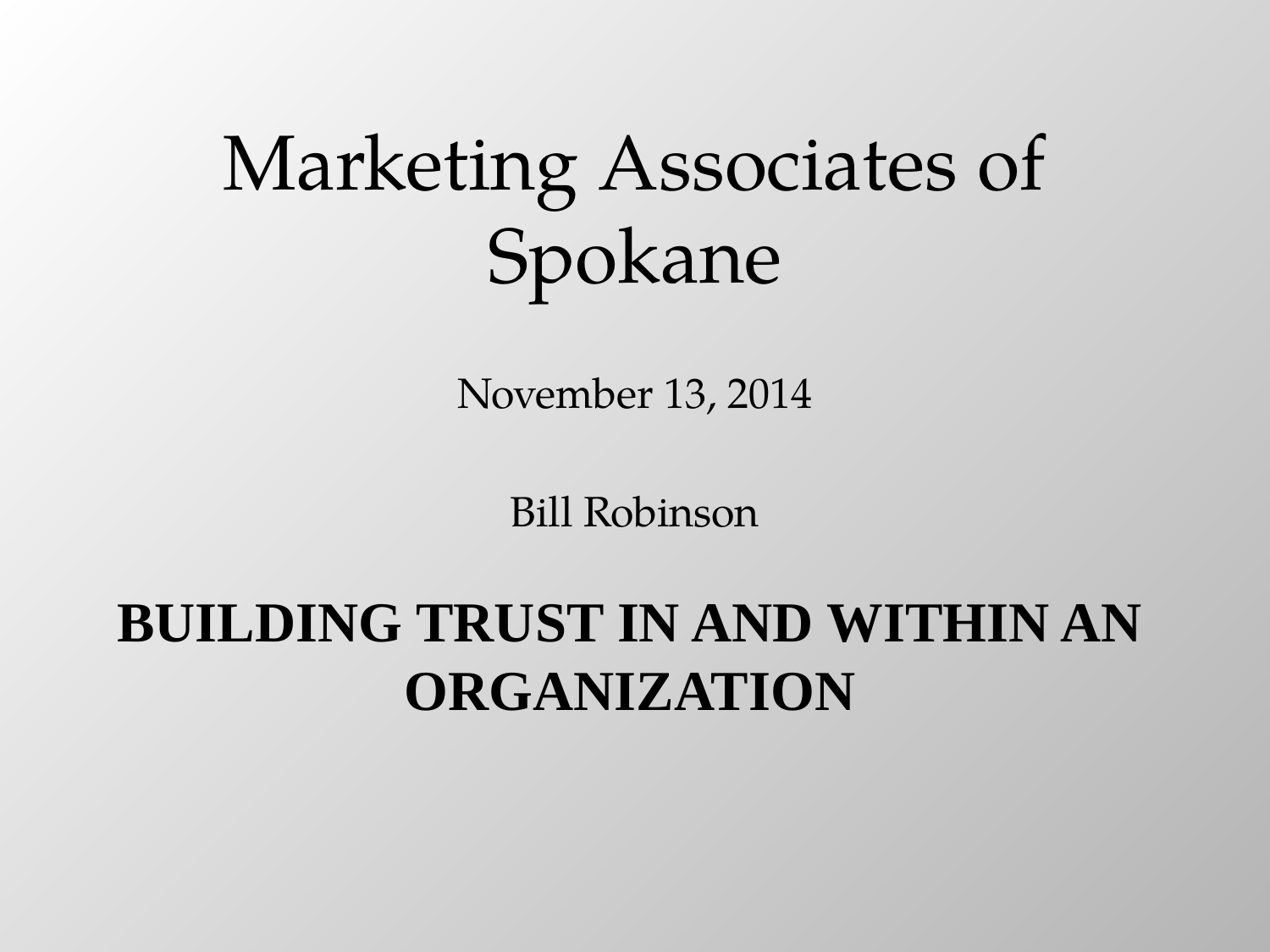

Marketing Associates of Spokane

November 13, 2014

Bill Robinson
# Building trust in and within an organization